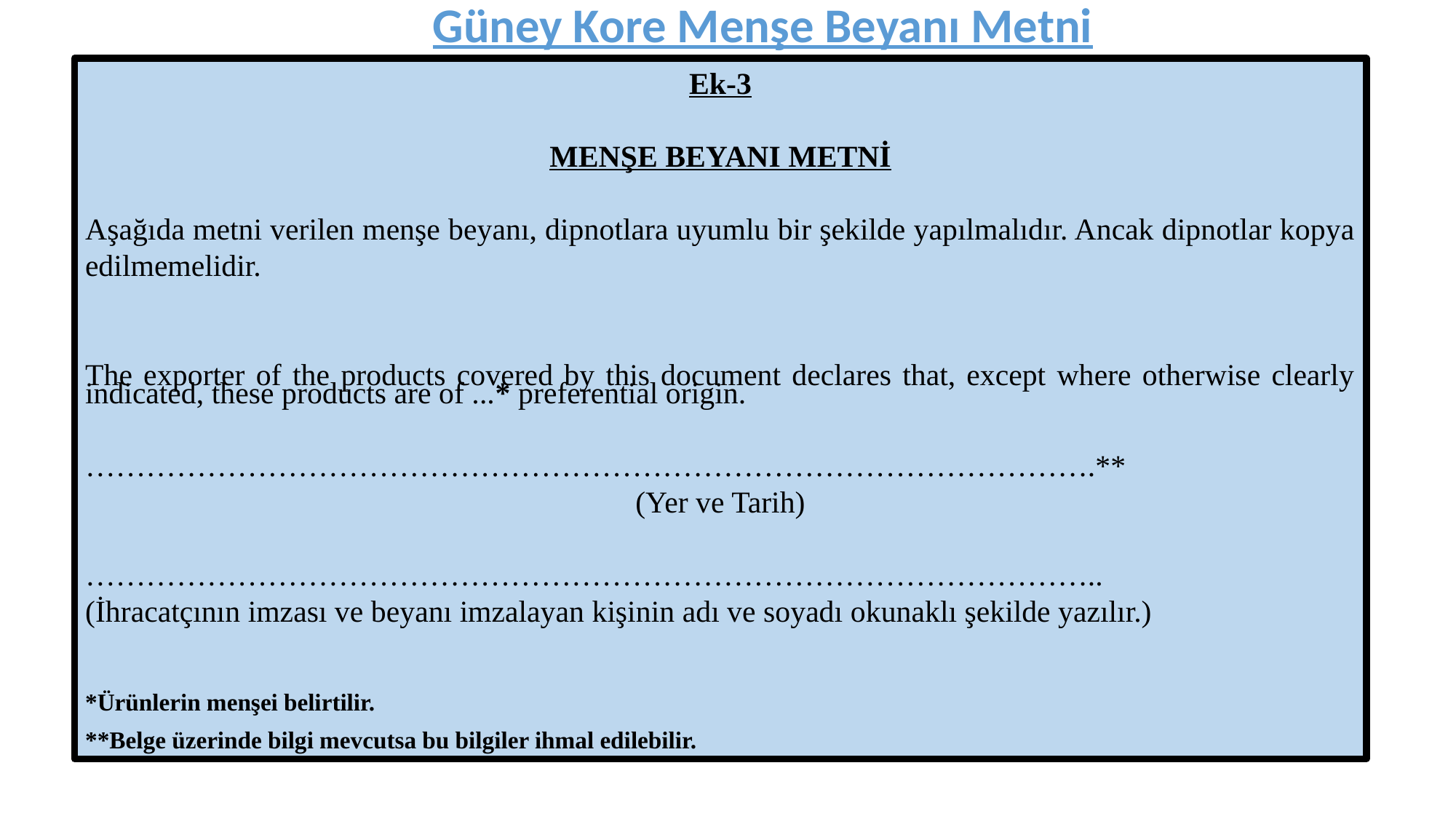

Güney Kore Menşe Beyanı Metni
Ek-3

MENŞE BEYANI METNİ

Aşağıda metni verilen menşe beyanı, dipnotlara uyumlu bir şekilde yapılmalıdır. Ancak dipnotlar kopya edilmemelidir.

The exporter of the products covered by this document declares that, except where otherwise clearly indicated, these products are of ...* preferential origin.

……………………………………………………………………………………….**
(Yer ve Tarih)

………………………………………………………………………………………..
(İhracatçının imzası ve beyanı imzalayan kişinin adı ve soyadı okunaklı şekilde yazılır.)

*Ürünlerin menşei belirtilir.
**Belge üzerinde bilgi mevcutsa bu bilgiler ihmal edilebilir.
31